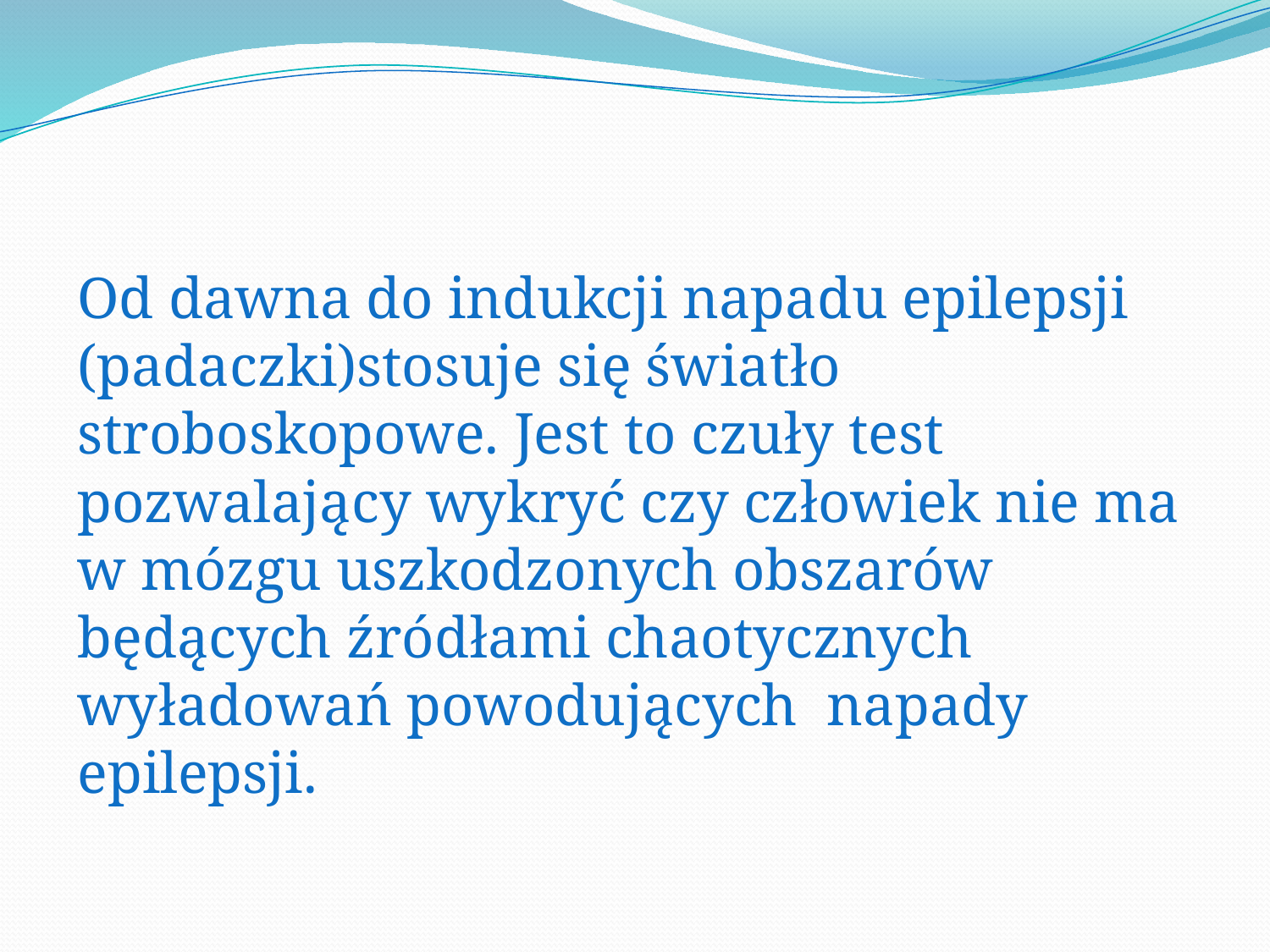

Od dawna do indukcji napadu epilepsji (padaczki)stosuje się światło stroboskopowe. Jest to czuły test pozwalający wykryć czy człowiek nie ma w mózgu uszkodzonych obszarów będących źródłami chaotycznych wyładowań powodujących  napady epilepsji.